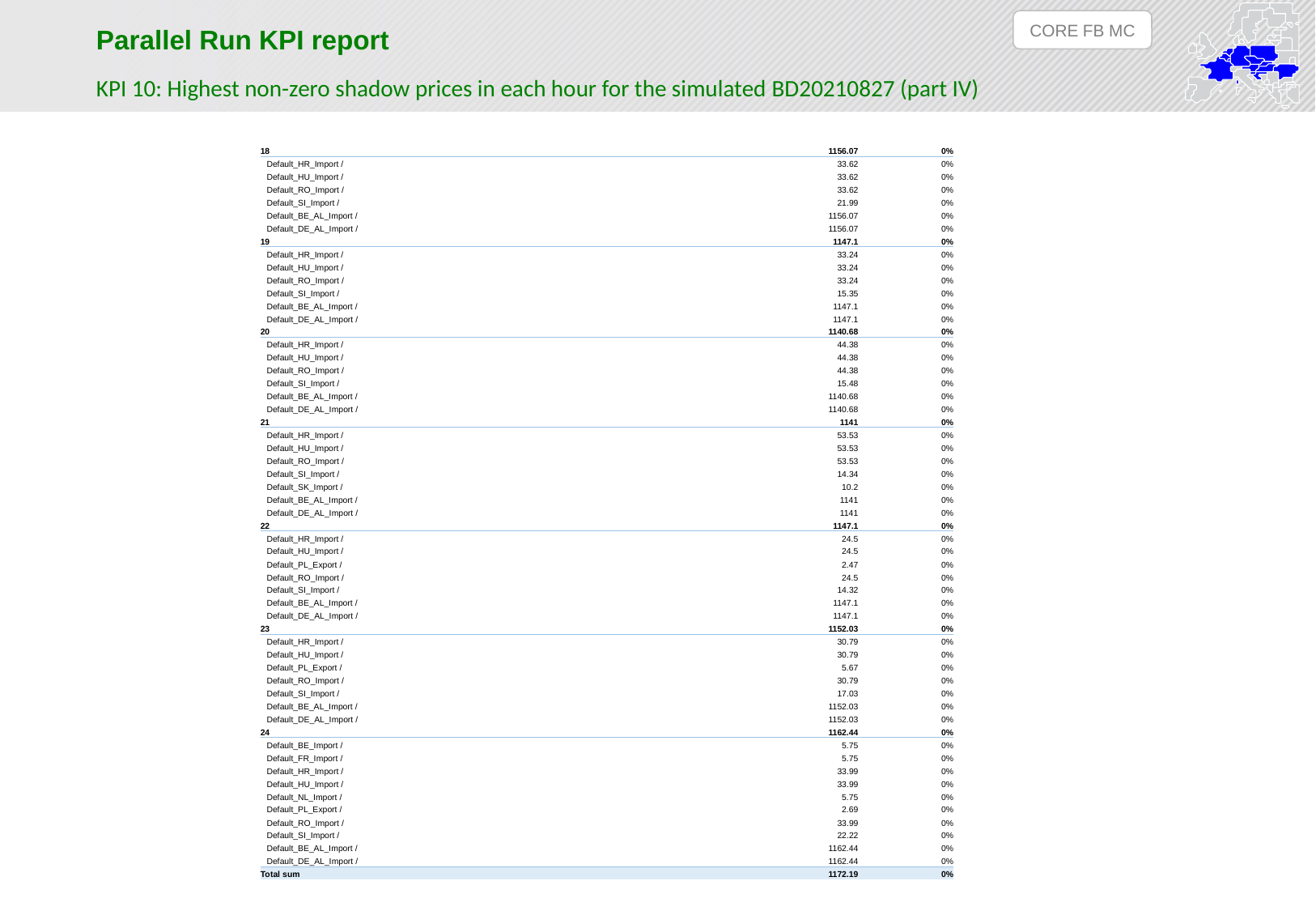

CORE FB MC
Parallel Run KPI report
KPI 10: Highest non-zero shadow prices in each hour for the simulated BD20210827 (part IV)
| 18 | 1156.07 | 0% |
| --- | --- | --- |
| Default\_HR\_Import / | 33.62 | 0% |
| Default\_HU\_Import / | 33.62 | 0% |
| Default\_RO\_Import / | 33.62 | 0% |
| Default\_SI\_Import / | 21.99 | 0% |
| Default\_BE\_AL\_Import / | 1156.07 | 0% |
| Default\_DE\_AL\_Import / | 1156.07 | 0% |
| 19 | 1147.1 | 0% |
| Default\_HR\_Import / | 33.24 | 0% |
| Default\_HU\_Import / | 33.24 | 0% |
| Default\_RO\_Import / | 33.24 | 0% |
| Default\_SI\_Import / | 15.35 | 0% |
| Default\_BE\_AL\_Import / | 1147.1 | 0% |
| Default\_DE\_AL\_Import / | 1147.1 | 0% |
| 20 | 1140.68 | 0% |
| Default\_HR\_Import / | 44.38 | 0% |
| Default\_HU\_Import / | 44.38 | 0% |
| Default\_RO\_Import / | 44.38 | 0% |
| Default\_SI\_Import / | 15.48 | 0% |
| Default\_BE\_AL\_Import / | 1140.68 | 0% |
| Default\_DE\_AL\_Import / | 1140.68 | 0% |
| 21 | 1141 | 0% |
| Default\_HR\_Import / | 53.53 | 0% |
| Default\_HU\_Import / | 53.53 | 0% |
| Default\_RO\_Import / | 53.53 | 0% |
| Default\_SI\_Import / | 14.34 | 0% |
| Default\_SK\_Import / | 10.2 | 0% |
| Default\_BE\_AL\_Import / | 1141 | 0% |
| Default\_DE\_AL\_Import / | 1141 | 0% |
| 22 | 1147.1 | 0% |
| Default\_HR\_Import / | 24.5 | 0% |
| Default\_HU\_Import / | 24.5 | 0% |
| Default\_PL\_Export / | 2.47 | 0% |
| Default\_RO\_Import / | 24.5 | 0% |
| Default\_SI\_Import / | 14.32 | 0% |
| Default\_BE\_AL\_Import / | 1147.1 | 0% |
| Default\_DE\_AL\_Import / | 1147.1 | 0% |
| 23 | 1152.03 | 0% |
| Default\_HR\_Import / | 30.79 | 0% |
| Default\_HU\_Import / | 30.79 | 0% |
| Default\_PL\_Export / | 5.67 | 0% |
| Default\_RO\_Import / | 30.79 | 0% |
| Default\_SI\_Import / | 17.03 | 0% |
| Default\_BE\_AL\_Import / | 1152.03 | 0% |
| Default\_DE\_AL\_Import / | 1152.03 | 0% |
| 24 | 1162.44 | 0% |
| Default\_BE\_Import / | 5.75 | 0% |
| Default\_FR\_Import / | 5.75 | 0% |
| Default\_HR\_Import / | 33.99 | 0% |
| Default\_HU\_Import / | 33.99 | 0% |
| Default\_NL\_Import / | 5.75 | 0% |
| Default\_PL\_Export / | 2.69 | 0% |
| Default\_RO\_Import / | 33.99 | 0% |
| Default\_SI\_Import / | 22.22 | 0% |
| Default\_BE\_AL\_Import / | 1162.44 | 0% |
| Default\_DE\_AL\_Import / | 1162.44 | 0% |
| Total sum | 1172.19 | 0% |